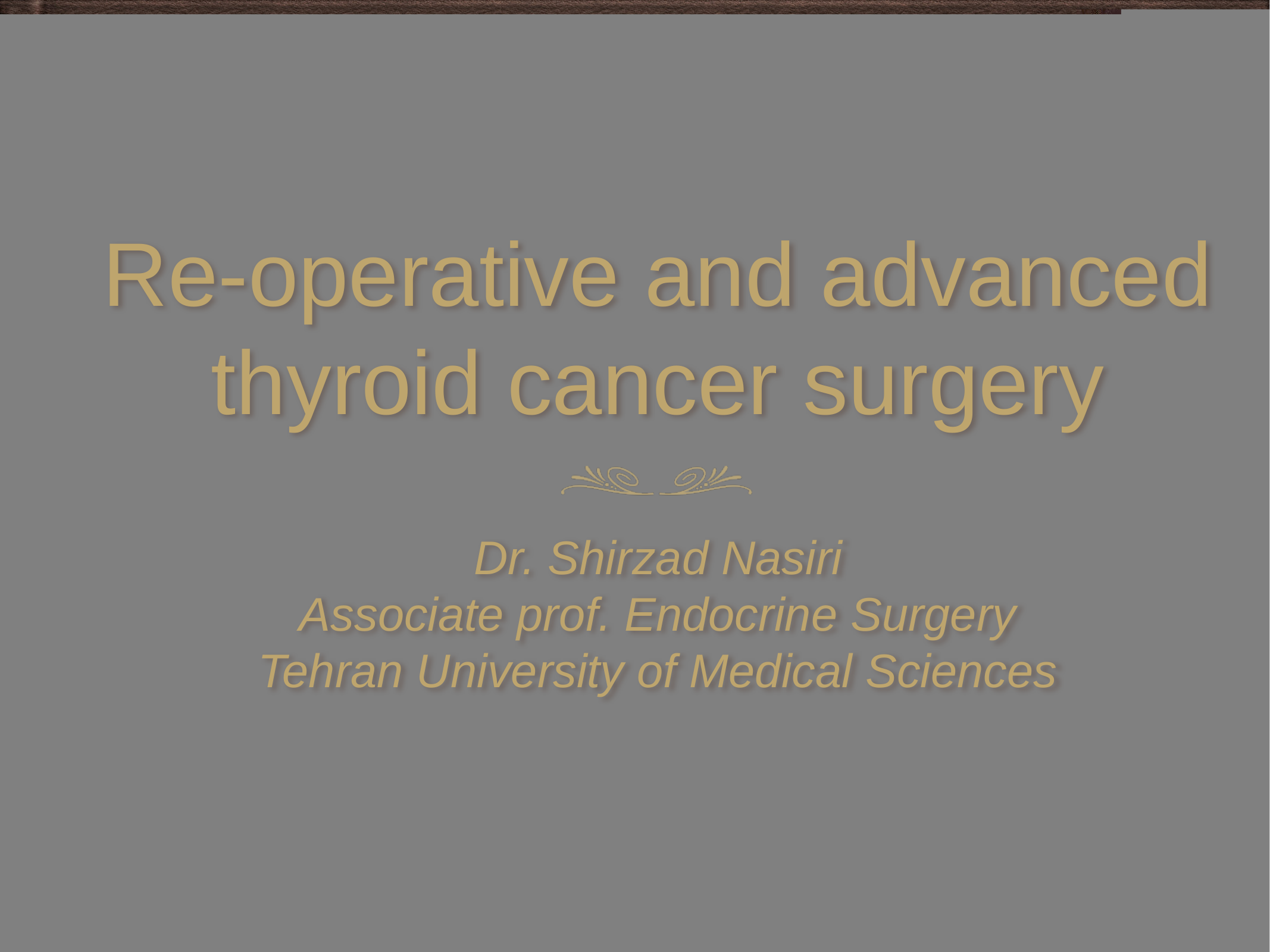

# Re-operative and advanced thyroid cancer surgery
Dr. Shirzad Nasiri
Associate prof. Endocrine Surgery
Tehran University of Medical Sciences